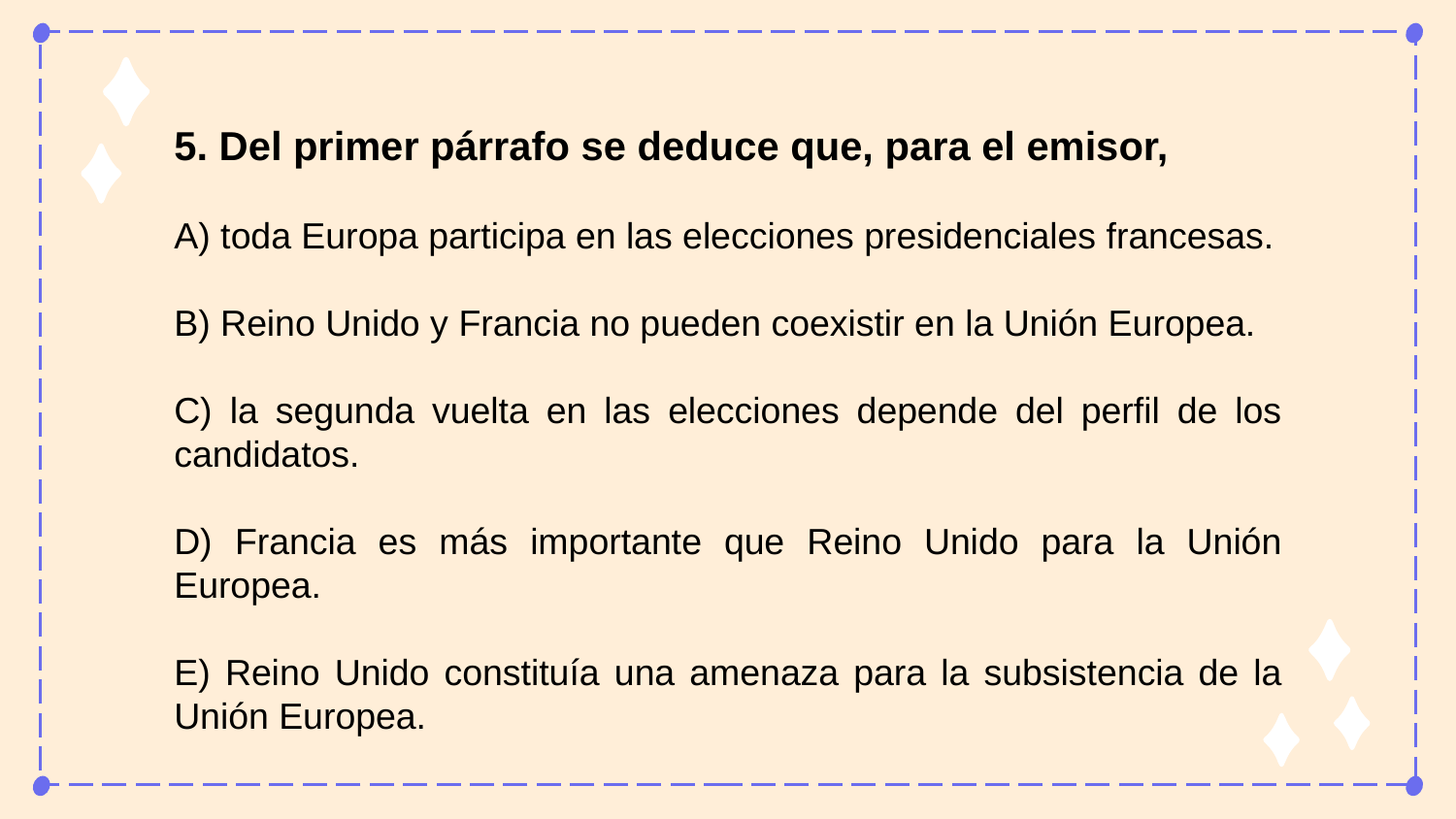

5. Del primer párrafo se deduce que, para el emisor,

A) toda Europa participa en las elecciones presidenciales francesas.

B) Reino Unido y Francia no pueden coexistir en la Unión Europea.

C) la segunda vuelta en las elecciones depende del perfil de los candidatos.

D) Francia es más importante que Reino Unido para la Unión Europea.

E) Reino Unido constituía una amenaza para la subsistencia de la Unión Europea.